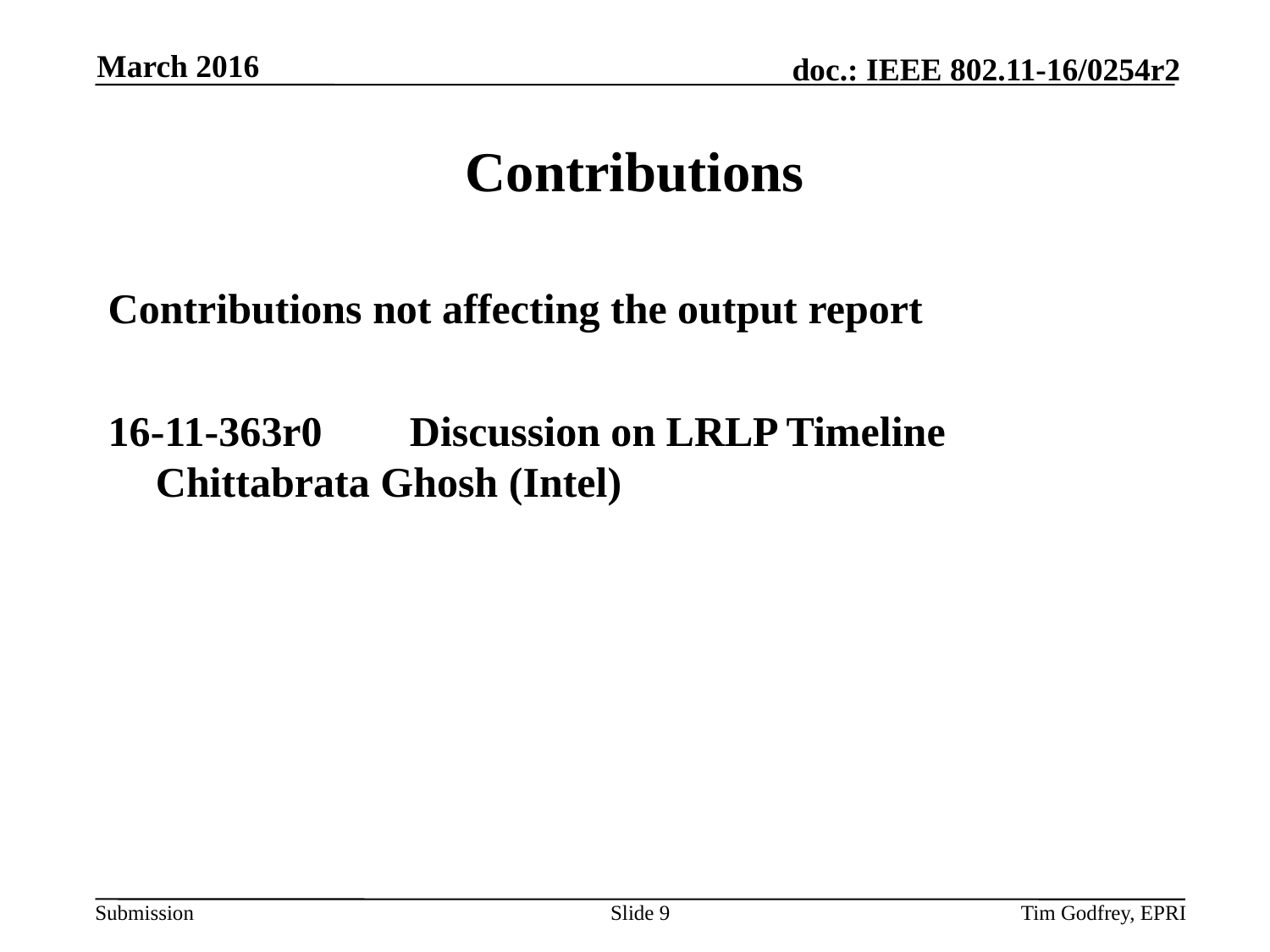

March 2016
# Contributions
Contributions not affecting the output report

16-11-363r0  	Discussion on LRLP Timeline 	Chittabrata Ghosh (Intel)

Slide 9
Tim Godfrey, EPRI